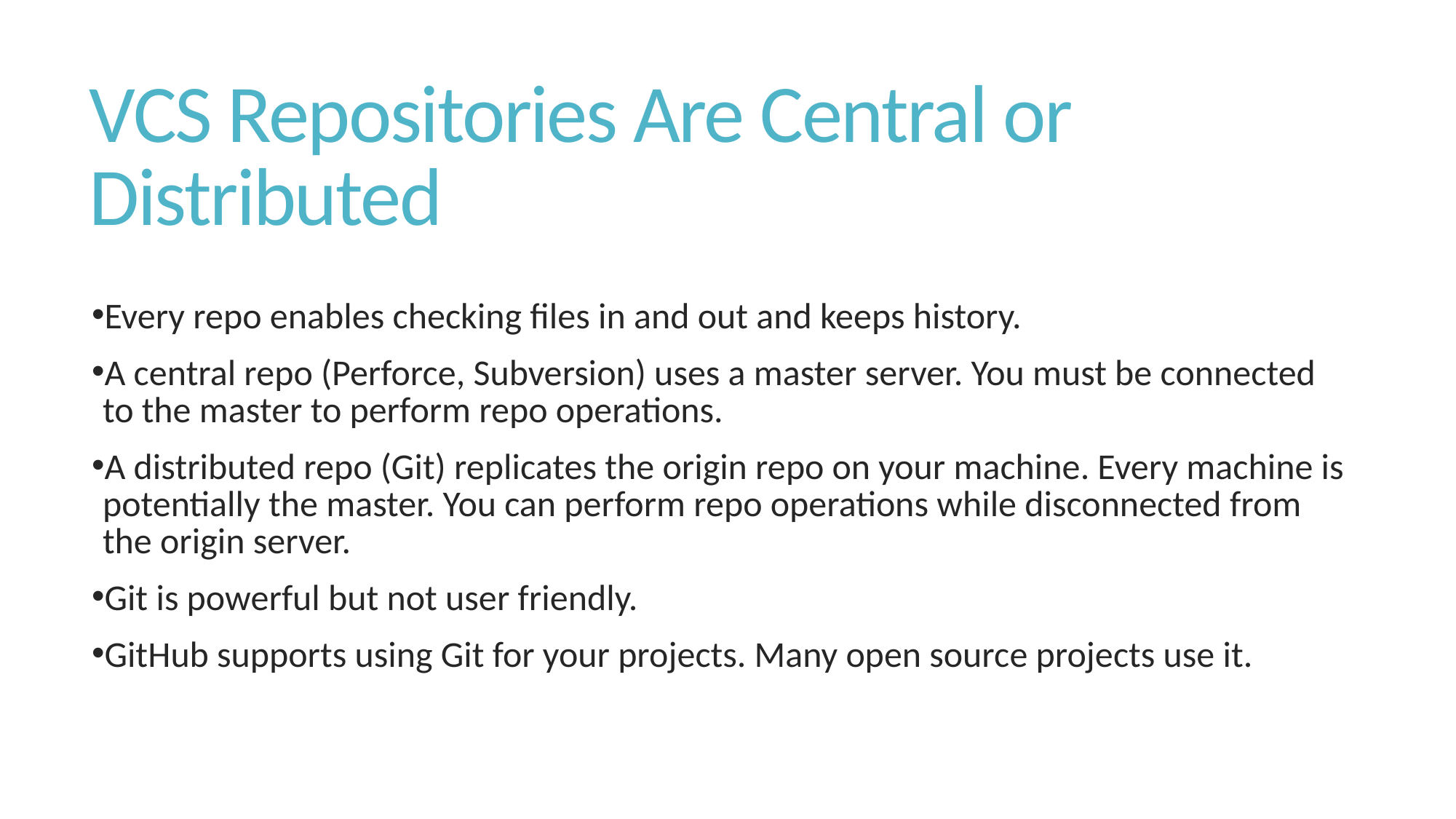

# VCS Repositories Are Central or Distributed
Every repo enables checking files in and out and keeps history.
A central repo (Perforce, Subversion) uses a master server. You must be connected to the master to perform repo operations.
A distributed repo (Git) replicates the origin repo on your machine. Every machine is potentially the master. You can perform repo operations while disconnected from the origin server.
Git is powerful but not user friendly.
GitHub supports using Git for your projects. Many open source projects use it.